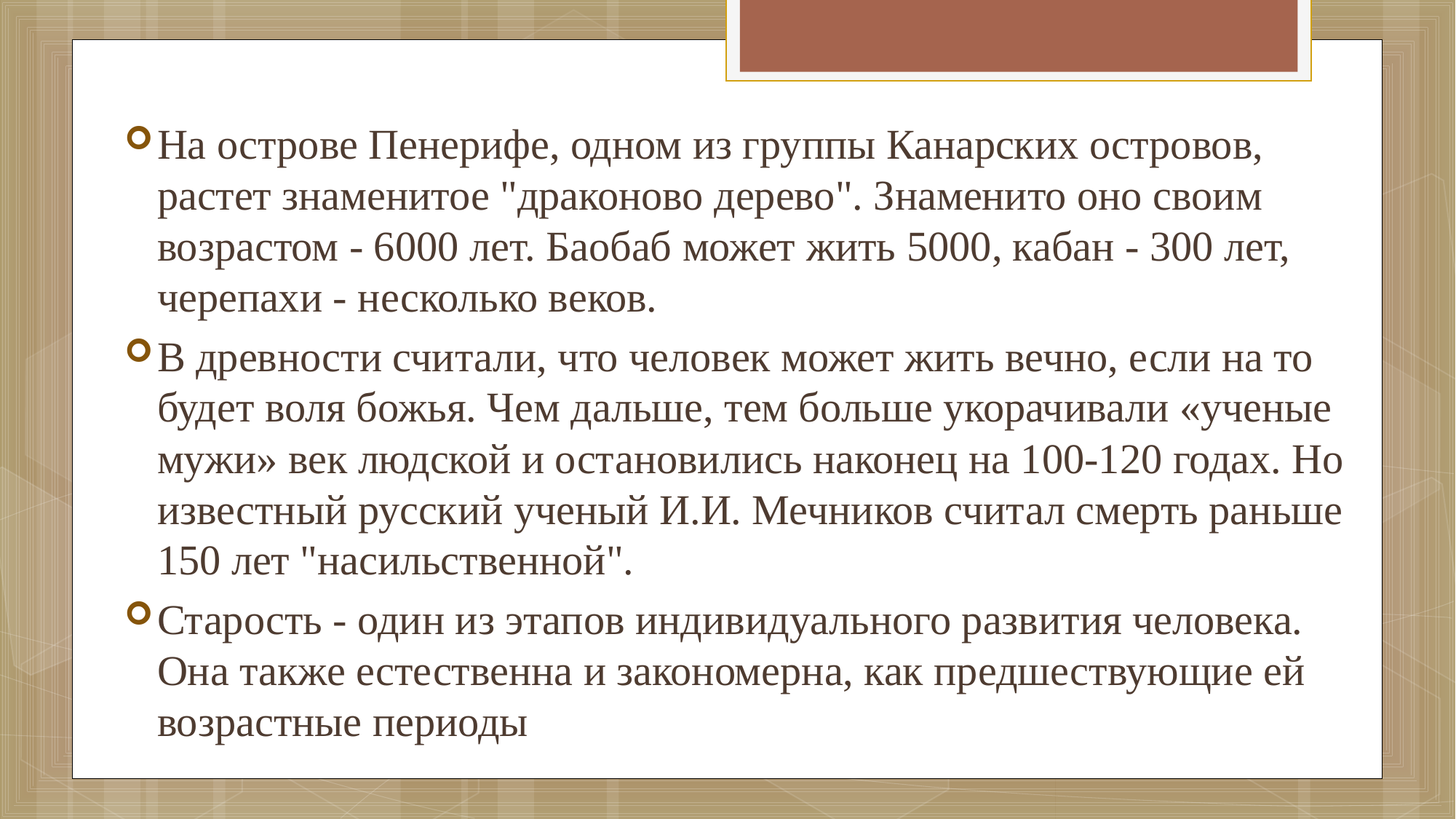

На острове Пенерифе, одном из группы Канарских островов, растет знаменитое "драконово дерево". Знаменито оно своим возрастом - 6000 лет. Баобаб может жить 5000, кабан - 300 лет, черепахи - несколько веков.
В древности считали, что человек может жить вечно, если на то будет воля божья. Чем дальше, тем больше укорачивали «ученые мужи» век людской и остановились наконец на 100-120 годах. Но известный русский ученый И.И. Мечников считал смерть раньше 150 лет "насильственной".
Старость - один из этапов индивидуального развития человека. Она также естественна и закономерна, как предшествующие ей возрастные периоды